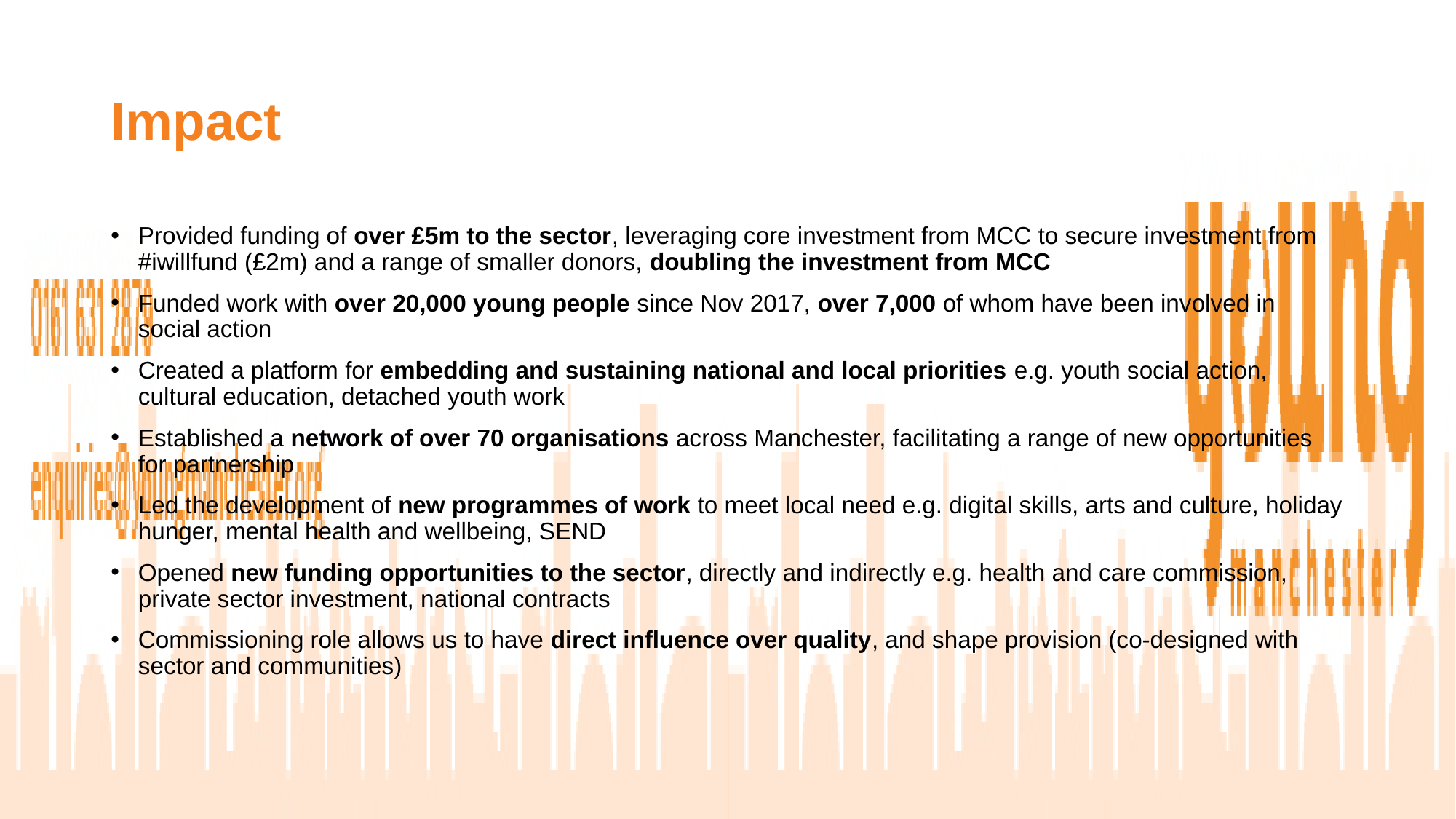

# Impact
Provided funding of over £5m to the sector, leveraging core investment from MCC to secure investment from #iwillfund (£2m) and a range of smaller donors, doubling the investment from MCC
Funded work with over 20,000 young people since Nov 2017, over 7,000 of whom have been involved in social action
Created a platform for embedding and sustaining national and local priorities e.g. youth social action, cultural education, detached youth work
Established a network of over 70 organisations across Manchester, facilitating a range of new opportunities for partnership
Led the development of new programmes of work to meet local need e.g. digital skills, arts and culture, holiday hunger, mental health and wellbeing, SEND
Opened new funding opportunities to the sector, directly and indirectly e.g. health and care commission, private sector investment, national contracts
Commissioning role allows us to have direct influence over quality, and shape provision (co-designed with sector and communities)